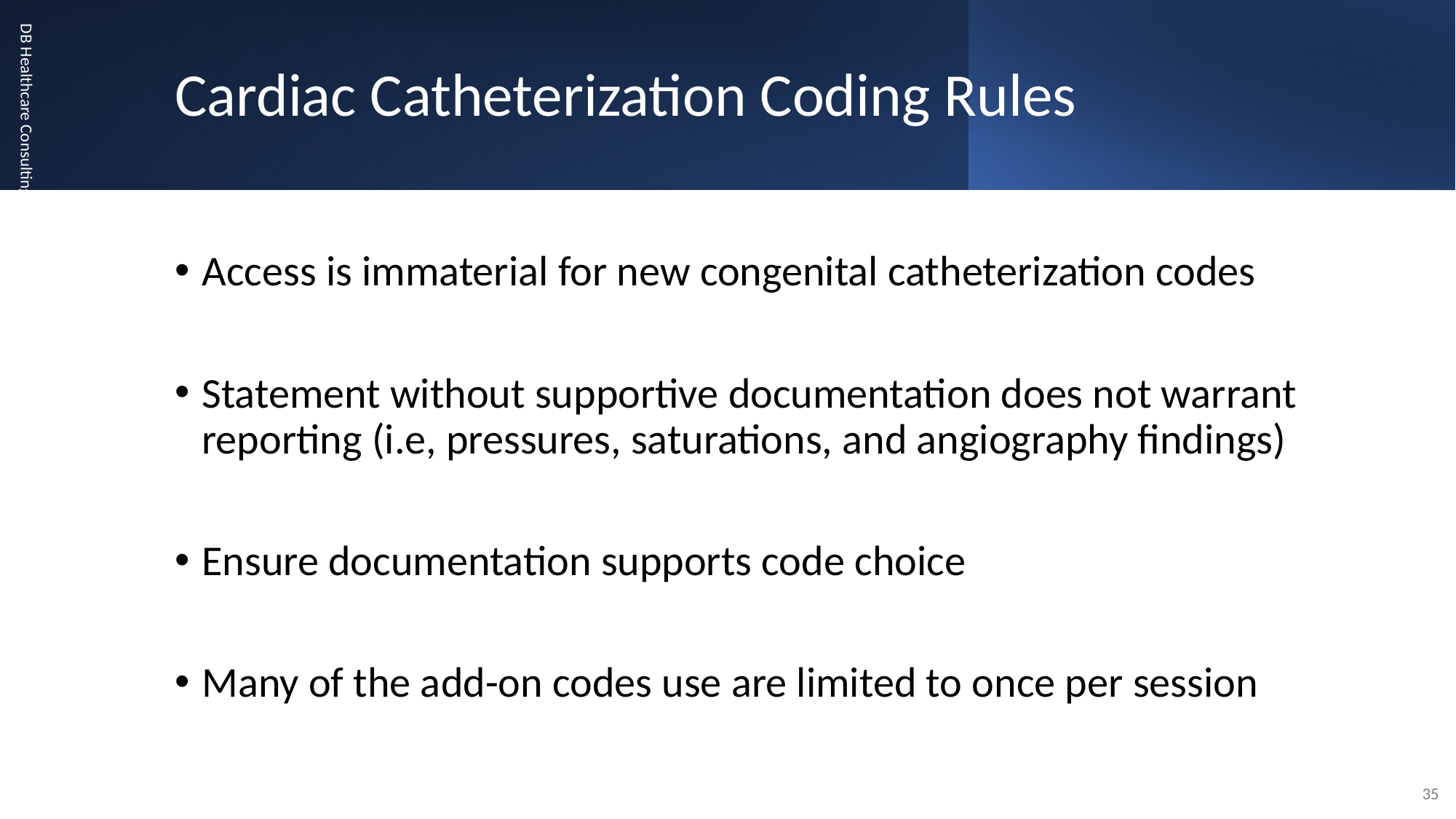

# Cardiac Catheterization Coding Rules
Access is immaterial for new congenital catheterization codes

Statement without supportive documentation does not warrant reporting (i.e, pressures, saturations, and angiography findings)

Ensure documentation supports code choice

Many of the add-on codes use are limited to once per session
DB Healthcare Consulting & Education
35